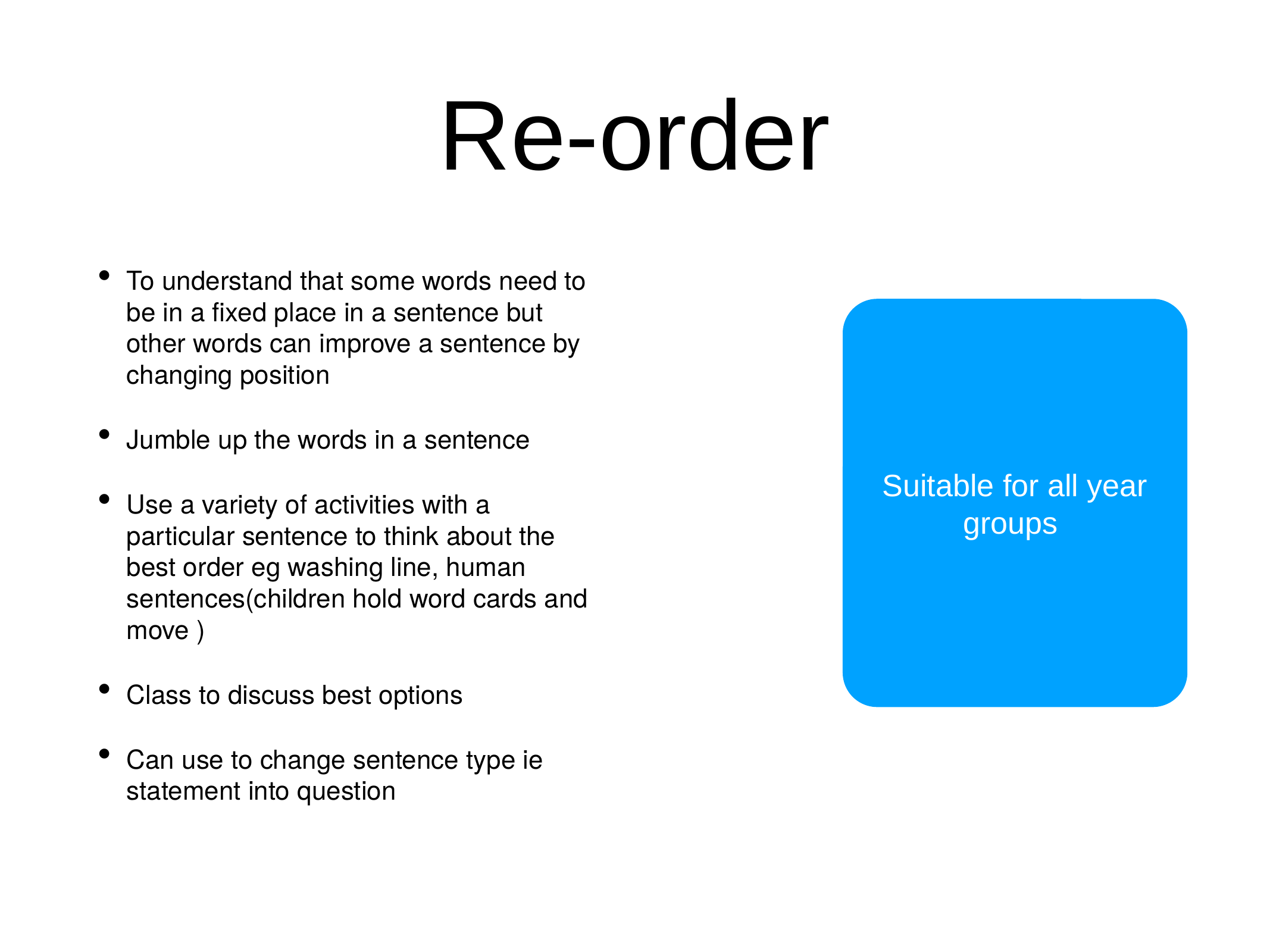

# Re-order
To understand that some words need to be in a fixed place in a sentence but other words can improve a sentence by changing position
Jumble up the words in a sentence
Use a variety of activities with a particular sentence to think about the best order eg washing line, human sentences(children hold word cards and move )
Class to discuss best options
Can use to change sentence type ie statement into question
Suitable for all year groups